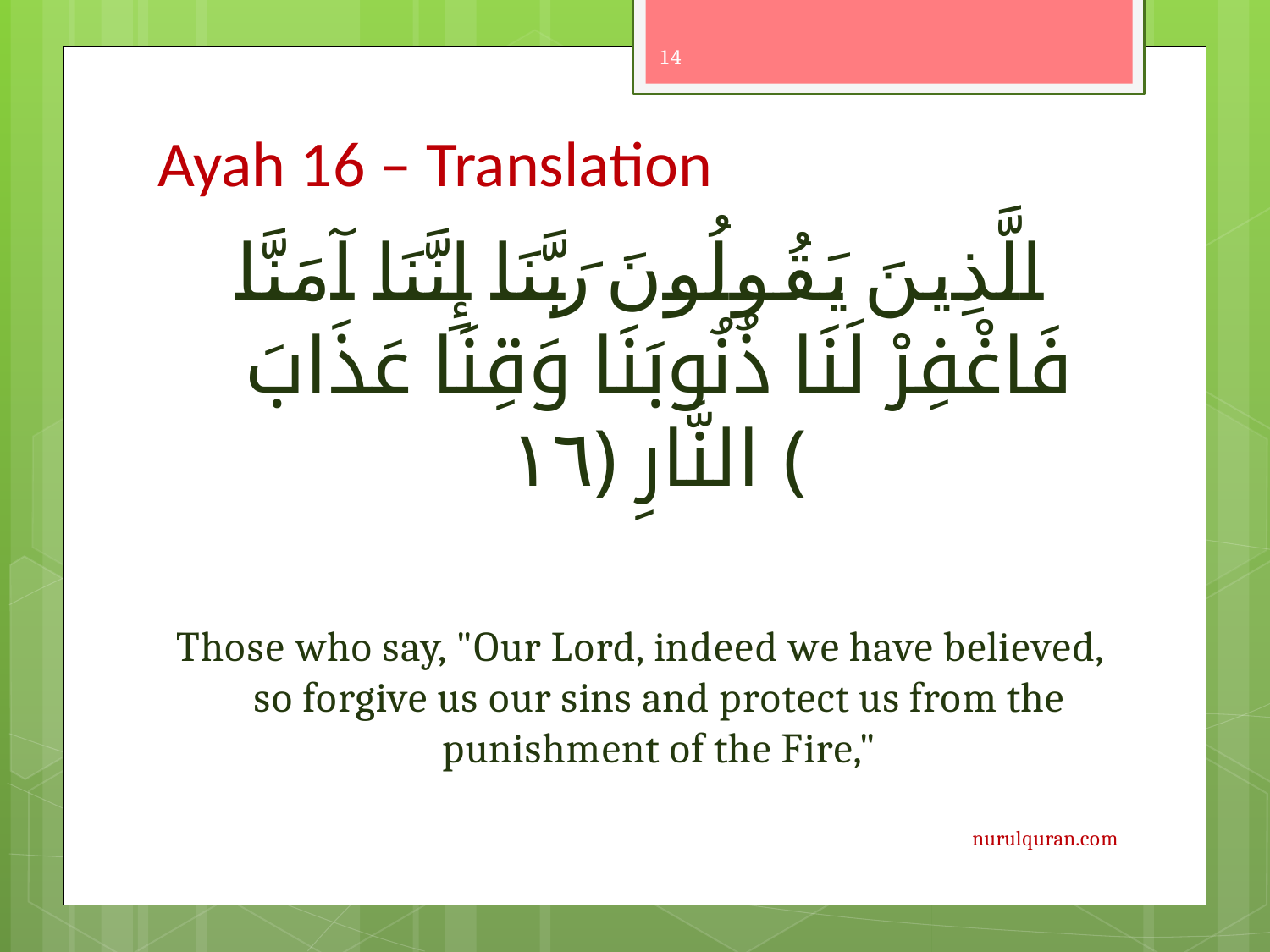

14
# Ayah 16 – Translation
الَّذِينَ يَقُولُونَ رَبَّنَا إِنَّنَا آمَنَّا فَاغْفِرْ لَنَا ذُنُوبَنَا وَقِنَا عَذَابَ النَّارِ ﴿١٦﴾

Those who say, "Our Lord, indeed we have believed, so forgive us our sins and protect us from the punishment of the Fire,"

nurulquran.com